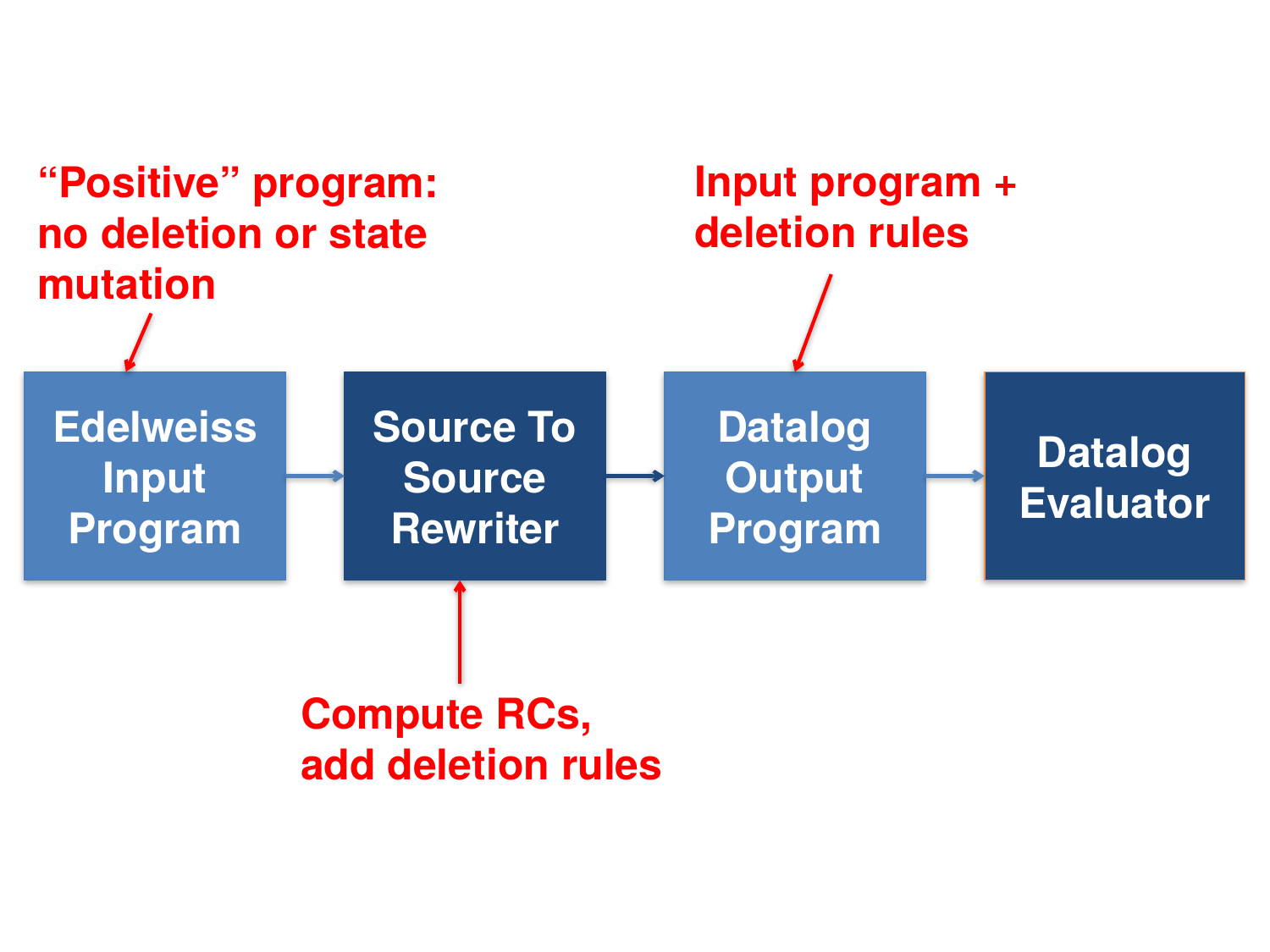

Input program +
deletion rules
“Positive” program:
no deletion or state
mutation
Edelweiss Input Program
Source To Source Rewriter
Datalog Output Program
Datalog
Evaluator
Compute RCs,
add deletion rules